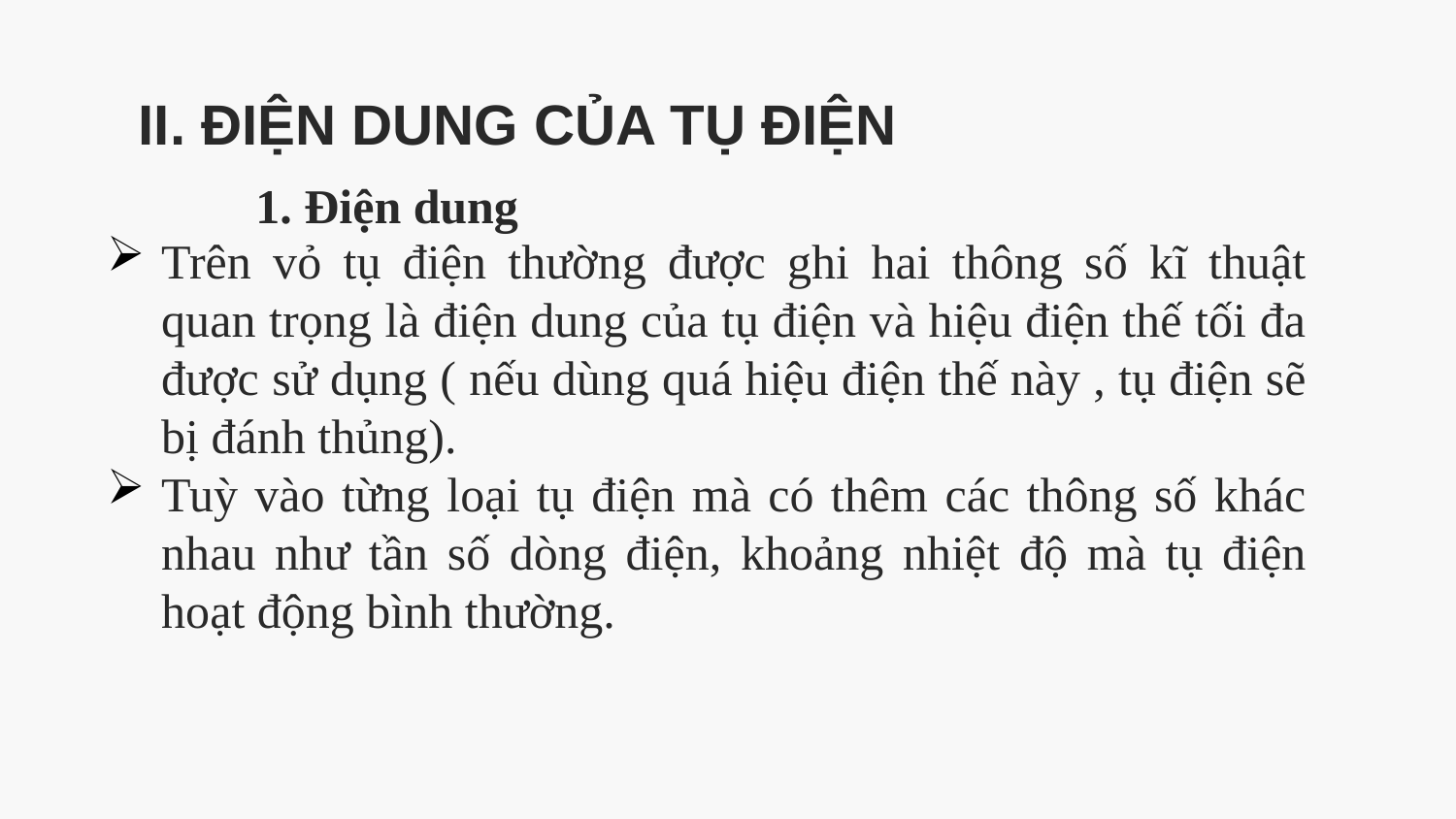

# II. ĐIỆN DUNG CỦA TỤ ĐIỆN
1. Điện dung
Trên vỏ tụ điện thường được ghi hai thông số kĩ thuật quan trọng là điện dung của tụ điện và hiệu điện thế tối đa được sử dụng ( nếu dùng quá hiệu điện thế này , tụ điện sẽ bị đánh thủng).
Tuỳ vào từng loại tụ điện mà có thêm các thông số khác nhau như tần số dòng điện, khoảng nhiệt độ mà tụ điện hoạt động bình thường.